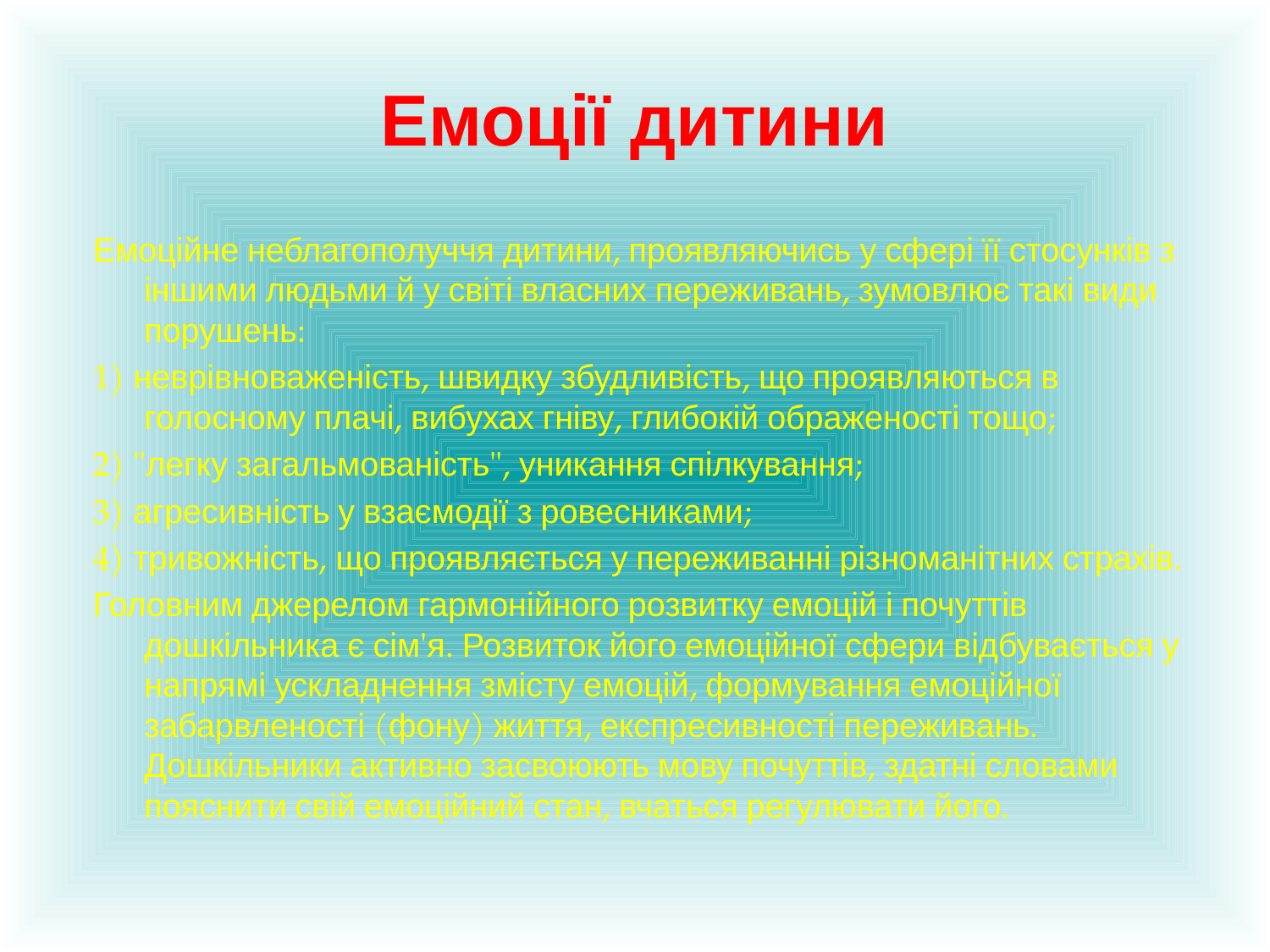

# Емоції дитини
Емоційне неблагополуччя дитини, проявляючись у сфері її стосунків з іншими людьми й у світі власних переживань, зумовлює такі види порушень:
1) неврівноваженість, швидку збудливість, що проявляються в голосному плачі, вибухах гніву, глибокій ображеності тощо;
2) "легку загальмованість", уникання спілкування;
3) агресивність у взаємодії з ровесниками;
4) тривожність, що проявляється у переживанні різноманітних страхів.
Головним джерелом гармонійного розвитку емоцій і почуттів дошкільника є сім'я. Розвиток його емоційної сфери відбувається у напрямі ускладнення змісту емоцій, формування емоційної забарвленості (фону) життя, експресивності переживань. Дошкільники активно засвоюють мову почуттів, здатні словами пояснити свій емоційний стан, вчаться регулювати його.